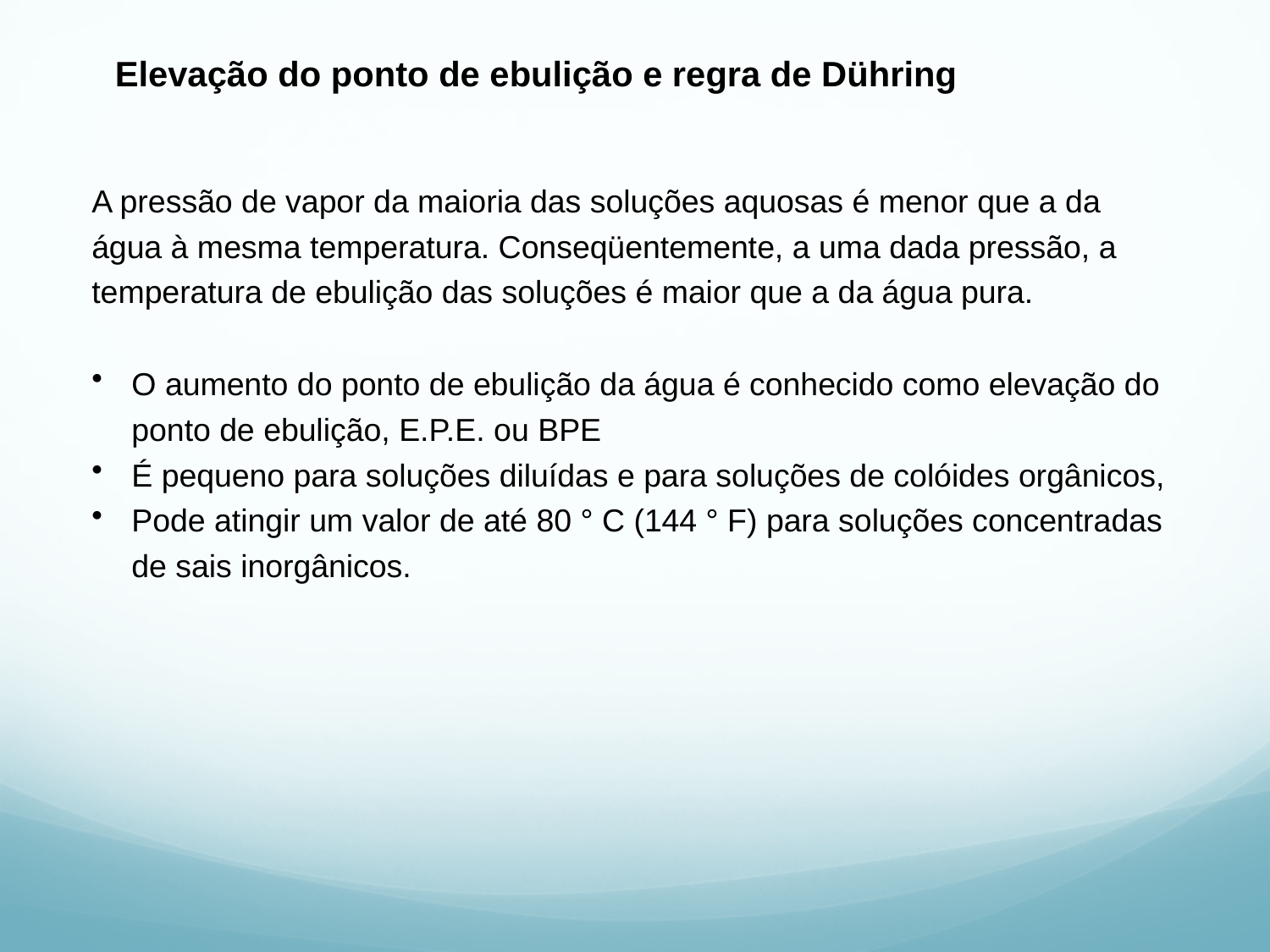

Elevação do ponto de ebulição e regra de Dühring
A pressão de vapor da maioria das soluções aquosas é menor que a da água à mesma temperatura. Conseqüentemente, a uma dada pressão, a temperatura de ebulição das soluções é maior que a da água pura.

O aumento do ponto de ebulição da água é conhecido como elevação do ponto de ebulição, E.P.E. ou BPE
É pequeno para soluções diluídas e para soluções de colóides orgânicos,
Pode atingir um valor de até 80 ° C (144 ° F) para soluções concentradas de sais inorgânicos.